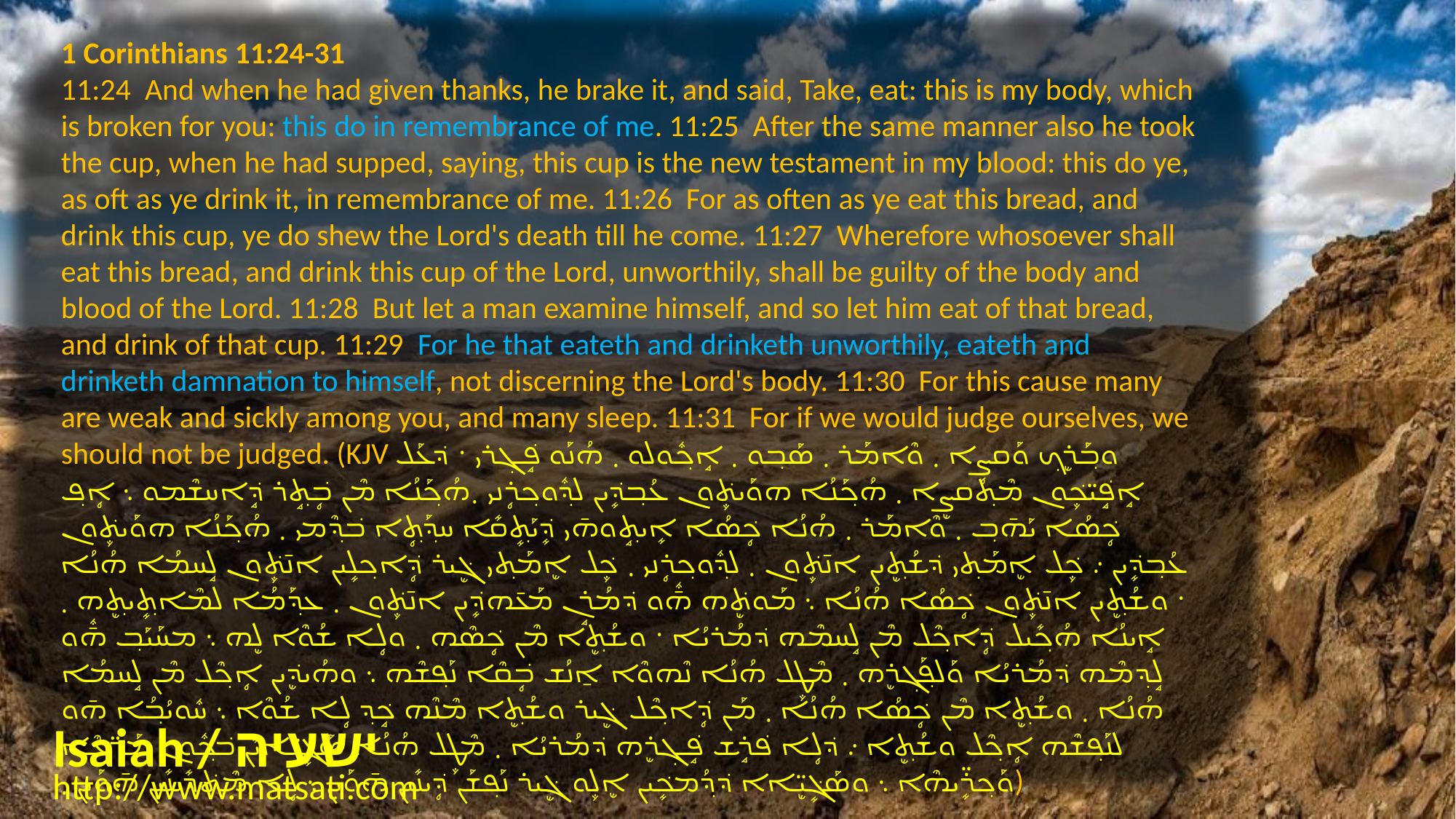

1 Corinthians 11:24-31
11:24  And when he had given thanks, he brake it, and said, Take, eat: this is my body, which is broken for you: this do in remembrance of me. 11:25  After the same manner also he took the cup, when he had supped, saying, this cup is the new testament in my blood: this do ye, as oft as ye drink it, in remembrance of me. 11:26  For as often as ye eat this bread, and drink this cup, ye do shew the Lord's death till he come. 11:27  Wherefore whosoever shall eat this bread, and drink this cup of the Lord, unworthily, shall be guilty of the body and blood of the Lord. 11:28  But let a man examine himself, and so let him eat of that bread, and drink of that cup. 11:29  For he that eateth and drinketh unworthily, eateth and drinketh damnation to himself, not discerning the Lord's body. 11:30  For this cause many are weak and sickly among you, and many sleep. 11:31  For if we would judge ourselves, we should not be judged. (KJV ܘܒ݂ܰܪܷܟ݂ ܘܰܩܨܴܐ ܂ ܘܶܐܡܰܪ ܂ ܣܰܒ݂ܘ ܂ ܐܱܟ݂ܽܘܠܘ ܂ ܗܳܢܰܘ ܦܱ݁ܓ݂ܪܝ ܁ ܕ݁ܥܰܠ ܐܱܦܱ݁ܝ̈ܟܾ݁ܘܢ ܡܶܬ݂ܩܨܷܐ ܂ ܗܳܟ݂ܰܢܳܐ ܗܘܰܝܬܾ݁ܘܢ ܥܳܒ݂ܕܻ݁ܝܢ ܠܕ݂ܽܘܟ݂ܪܴܢܝ ܂ܗܳܟ݂ܰܢܳܐ ܡܶܢ ܒܴ݁ܬ݂ܱܪ ܕܱ݁ܐܚܫܶܡܘ ܆ ܐܴܦ݂ ܟܴ݁ܣܳܐ ܝܰܗ̄ܒ݂ ܂ ܘܶܐܡܰܪ ܂ ܗܳܢܳܐ ܟܴ݁ܣܳܐ ܐܻܝܬ݂ܱܘܗ̄ܝ ܕܻ݁ܝܰܬ݂ܻܩܺܐ ܚܕ݂ܰܬ݂ܴܐ ܒ݁ܕ݂ܶܡܝ ܂ ܗܳܟ݂ܰܢܳܐ ܗܘܰܝܬܾ݁ܘܢ ܥܳܒ݂ܕܻ݁ܝܢ ܇ ܟܾ݁ܠ ܐܷܡܰܬ݂ܝ ܕ݁ܫܳܬ݂ܷܝܢ ܐܢ̄ܬܾ݁ܘܢ ܂ ܠܕ݂ܽܘܟ݂ܪܴܢܝ ܂ ܟܾ݁ܠ ܐܷܡܰܬ݂ܝ ܓܷ݁ܝܪ ܕܴ݁ܐܟ݂ܠܻܝܢ ܐܢ̄ܬܾ݁ܘܢ ܠܱܚܡܳܐ ܗܳܢܳܐ ܁ ܘܫܳܬ݂ܷܝܢ ܐܢ̄ܬܾ݁ܘܢ ܟܴ݁ܣܳܐ ܗܳܢܳܐ ܆ ܡܰܘܬܷ݁ܗ ܗ̄ܽܘ ܕ݁ܡܳܪܱܢ ܡܰܥ̄ܗܕܻ݁ܝܢ ܐܢ̄ܬܾ݁ܘܢ ܂ ܥܕ݂ܰܡܳܐ ܠܡܶܐܬ݂ܻܝܬ݂ܷܗ ܂ ܐܱܝܢܳܐ ܗܳܟ݂ܺܝܠ ܕܴ݁ܐܟ݂ܶܠ ܡܶܢ ܠܱܚܡܶܗ ܕ݁ܡܳܪܝܳܐ ܁ ܘܫܳܬ݂ܷܐ ܡܶܢ ܟܴ݁ܣܶܗ ܂ ܘܠܴܐ ܫܳܘܶܐ ܠܷܗ ܆ ܡܚܰܝܰܒ݂ ܗ̄ܽܘ ܠܱܕ݂ܡܶܗ ܕ݁ܡܳܪܝܳܐ ܘܰܠܦ݂ܰܓ݂ܪܷܗ ܂ ܡܶܛܾܠ ܗܳܢܳܐ ܢܶܗܘܶܐ ܐ̱ܢܳܫ ܒܴ݁ܩܶܐ ܢܰܦ݂ܫܶܗ ܆ ܘܗܳܝܕܷ݁ܝܢ ܐܴܟ݂ܶܠ ܡܶܢ ܠܱܚܡܳܐ ܗܳܢܳܐ ܂ ܘܫܳܬ݂ܷܐ ܡܶܢ ܟܴ݁ܣܳܐ ܗܳܢܳܐ ܂ ܡܰܢ ܕܴ݁ܐܟ݂ܶܠ ܓܷ݁ܝܪ ܘܫܳܬ݂ܷܐ ܡܶܢܶܗ ܟܱ݁ܕ݂ ܠܴܐ ܫܳܘܶܐ ܆ ܚܽܘܝܳܒ݂ܳܐ ܗ̄ܘ ܠܢܰܦ݂ܫܶܗ ܐܴܟ݂ܶܠ ܘܫܳܬ݂ܷܐ ܇ ܕ݁ܠܴܐ ܦ݁ܪܱܫ ܦܱ݁ܓ݂ܪܷܗ ܕ݁ܡܳܪܝܳܐ ܂ ܡܶܛܾܠ ܗܳܢܳܐ ܣܰܓܻ݁ܝ̈ܐܝܺܢ ܒ݁ܟ݂ܽܘܢ ܡܰܪ̈ܥܶܐ ܘܰܟ݂ܪܻ̈ܝܗܶܐ ܆ ܘܣܰܓܻ݁ܝܷ̈ܐܐ ܕ݁ܕ݂ܳܡܟܻ݁ܝܢ ܐܷܠܾܘ ܓܷ݁ܝܪ ܢܰܦ݂ܫܰܢ ܕܴ݁ܝܢܺܝܢ ܗ̄ܘܰܝܢ ܆ ܠܴܐ ܡܶܬ݁ܕ݂ܺܝܢܺܝܢ ܗ̄ܘܰܝܢ ܂)
Isaiah / ישעיה
http://www.matsati.com